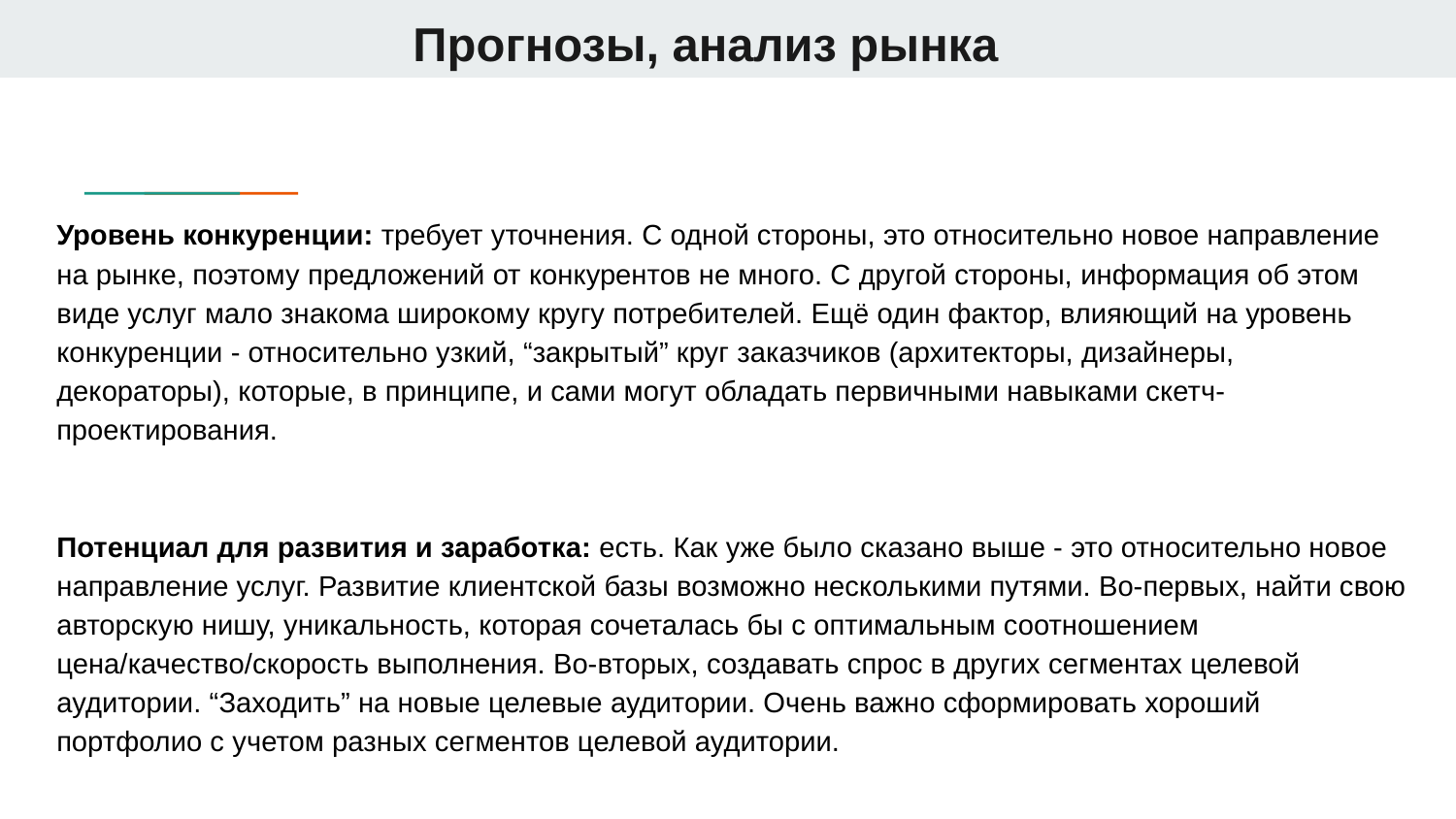

# Прогнозы, анализ рынка
Уровень конкуренции: требует уточнения. С одной стороны, это относительно новое направление на рынке, поэтому предложений от конкурентов не много. С другой стороны, информация об этом виде услуг мало знакома широкому кругу потребителей. Ещё один фактор, влияющий на уровень конкуренции - относительно узкий, “закрытый” круг заказчиков (архитекторы, дизайнеры, декораторы), которые, в принципе, и сами могут обладать первичными навыками скетч-проектирования.

Потенциал для развития и заработка: есть. Как уже было сказано выше - это относительно новое направление услуг. Развитие клиентской базы возможно несколькими путями. Во-первых, найти свою авторскую нишу, уникальность, которая сочеталась бы с оптимальным соотношением цена/качество/скорость выполнения. Во-вторых, создавать спрос в других сегментах целевой аудитории. “Заходить” на новые целевые аудитории. Очень важно сформировать хороший портфолио с учетом разных сегментов целевой аудитории.